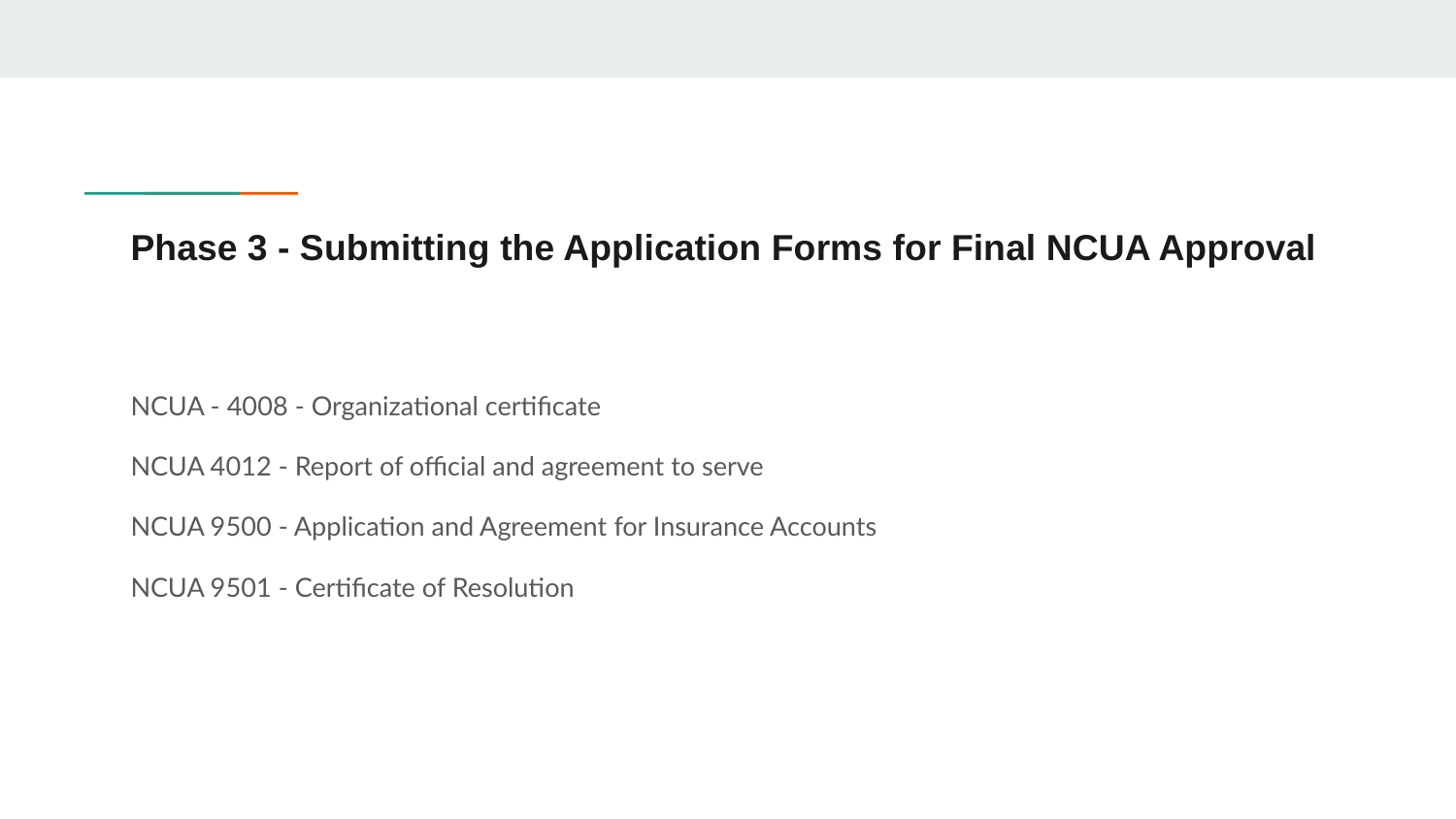

# Phase 3 - Submitting the Application Forms for Final NCUA Approval

NCUA - 4008 - Organizational certificate
NCUA 4012 - Report of official and agreement to serve
NCUA 9500 - Application and Agreement for Insurance Accounts
NCUA 9501 - Certificate of Resolution